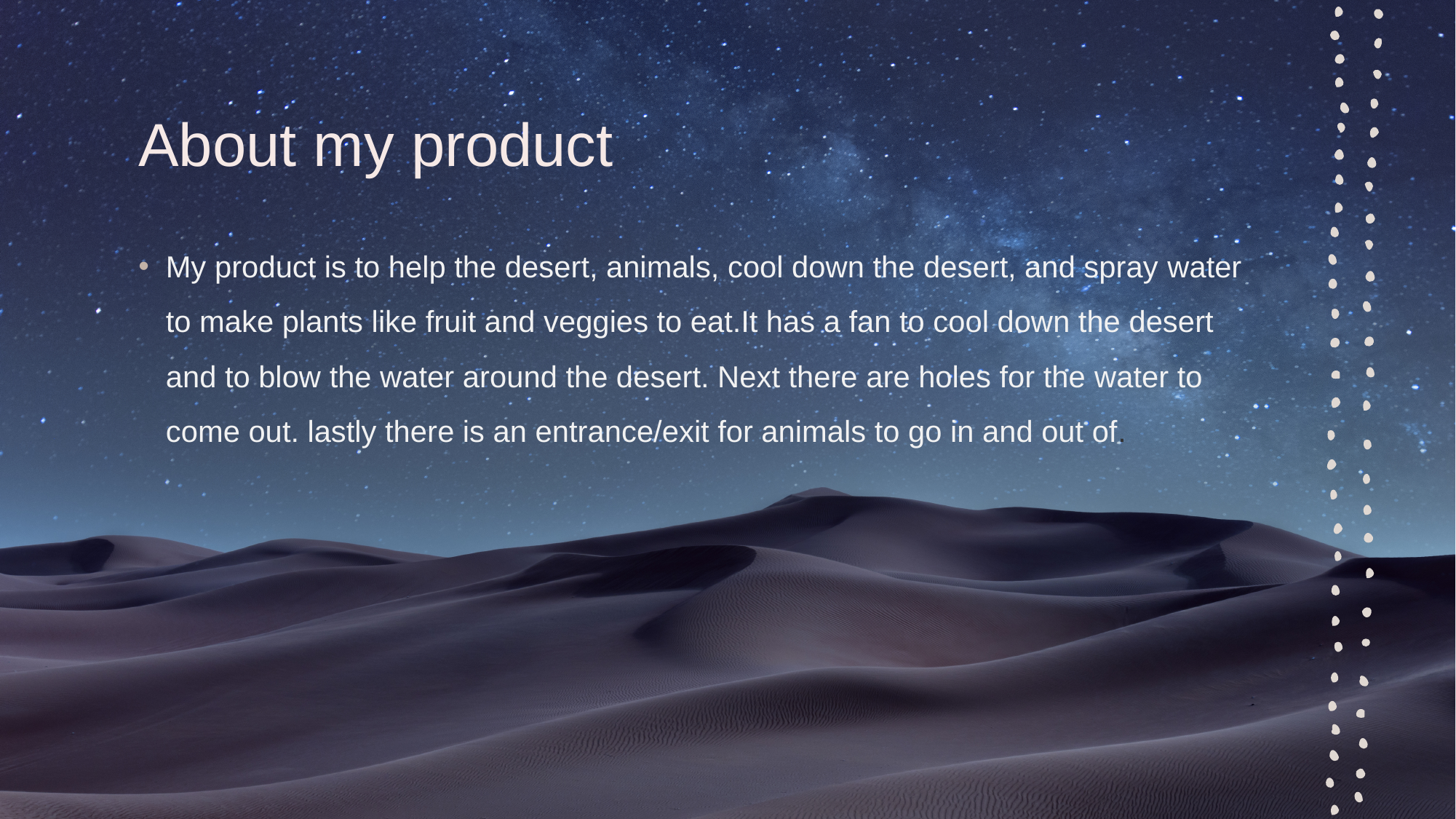

# About my product
My product is to help the desert, animals, cool down the desert, and spray water to make plants like fruit and veggies to eat.It has a fan to cool down the desert and to blow the water around the desert. Next there are holes for the water to come out. lastly there is an entrance/exit for animals to go in and out of.